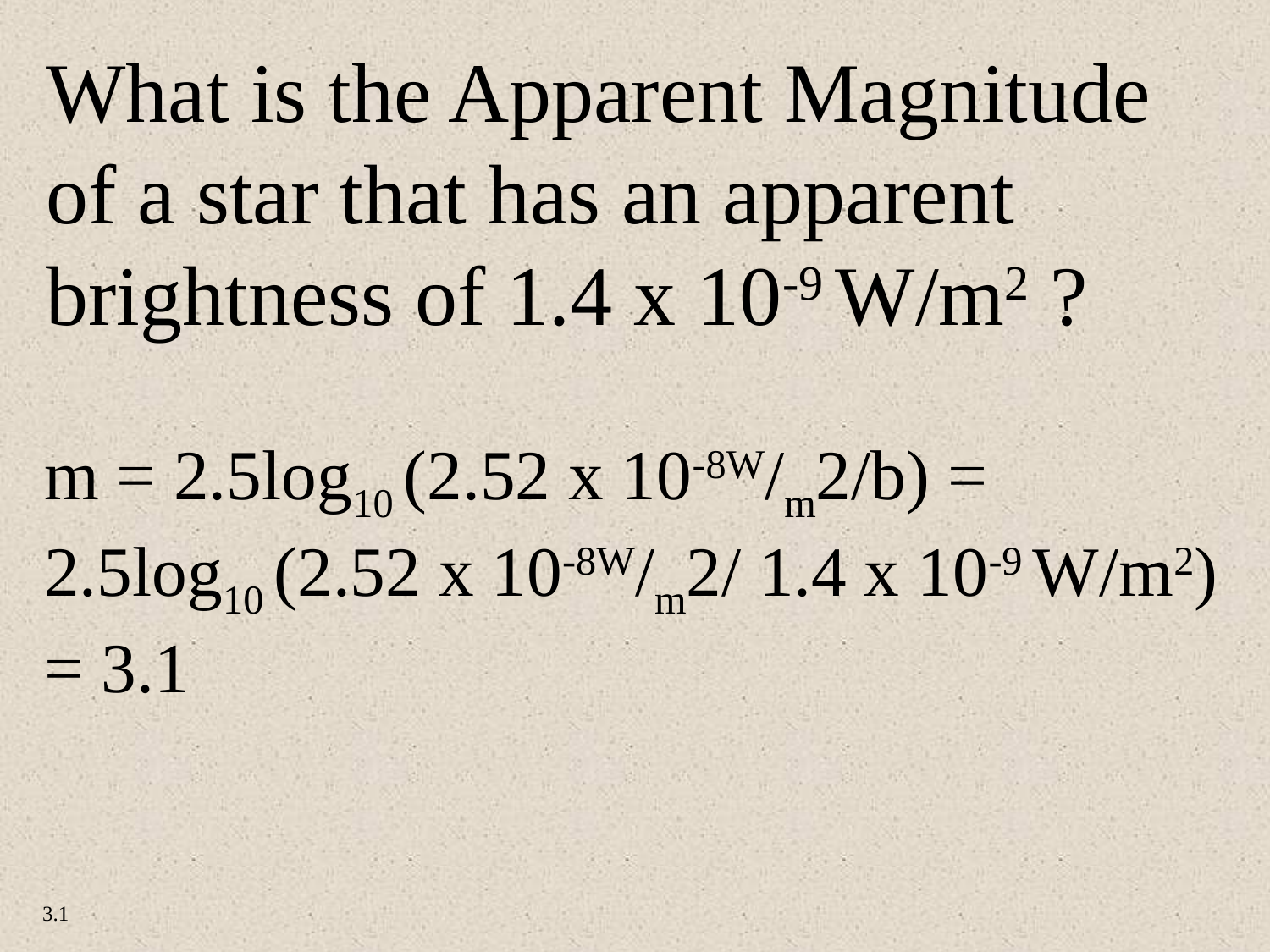

What is the Apparent Magnitude
of a star that has an apparent
brightness of 1.4 x 10-9 W/m2 ?
m = 2.5log10 (2.52 x 10-8W/m2/b) =  2.5log10 (2.52 x 10-8W/m2/ 1.4 x 10-9 W/m2) = 3.1
3.1